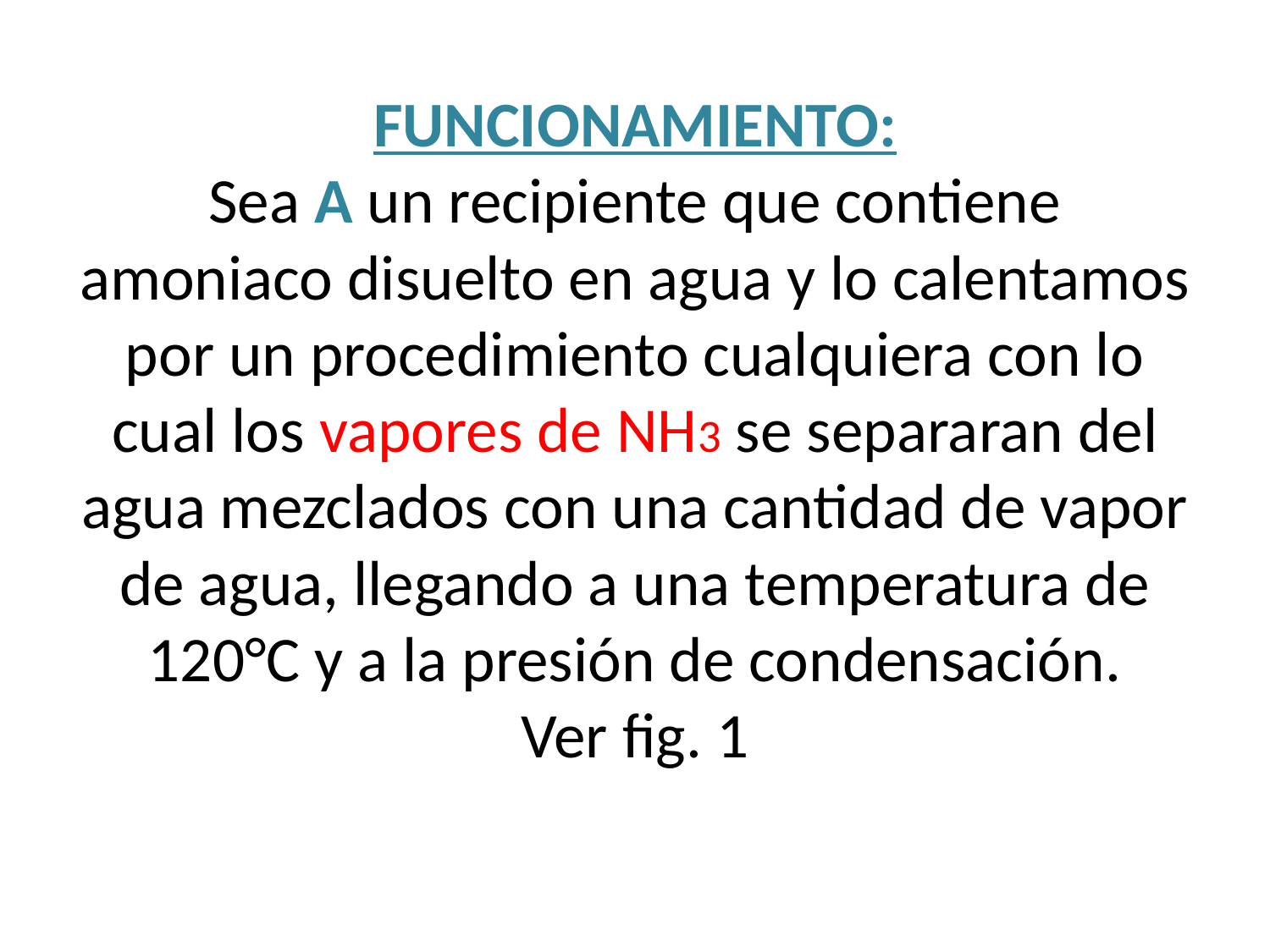

# FUNCIONAMIENTO: Sea A un recipiente que contiene amoniaco disuelto en agua y lo calentamos por un procedimiento cualquiera con lo cual los vapores de NH3 se separaran del agua mezclados con una cantidad de vapor de agua, llegando a una temperatura de 120°C y a la presión de condensación. Ver fig. 1